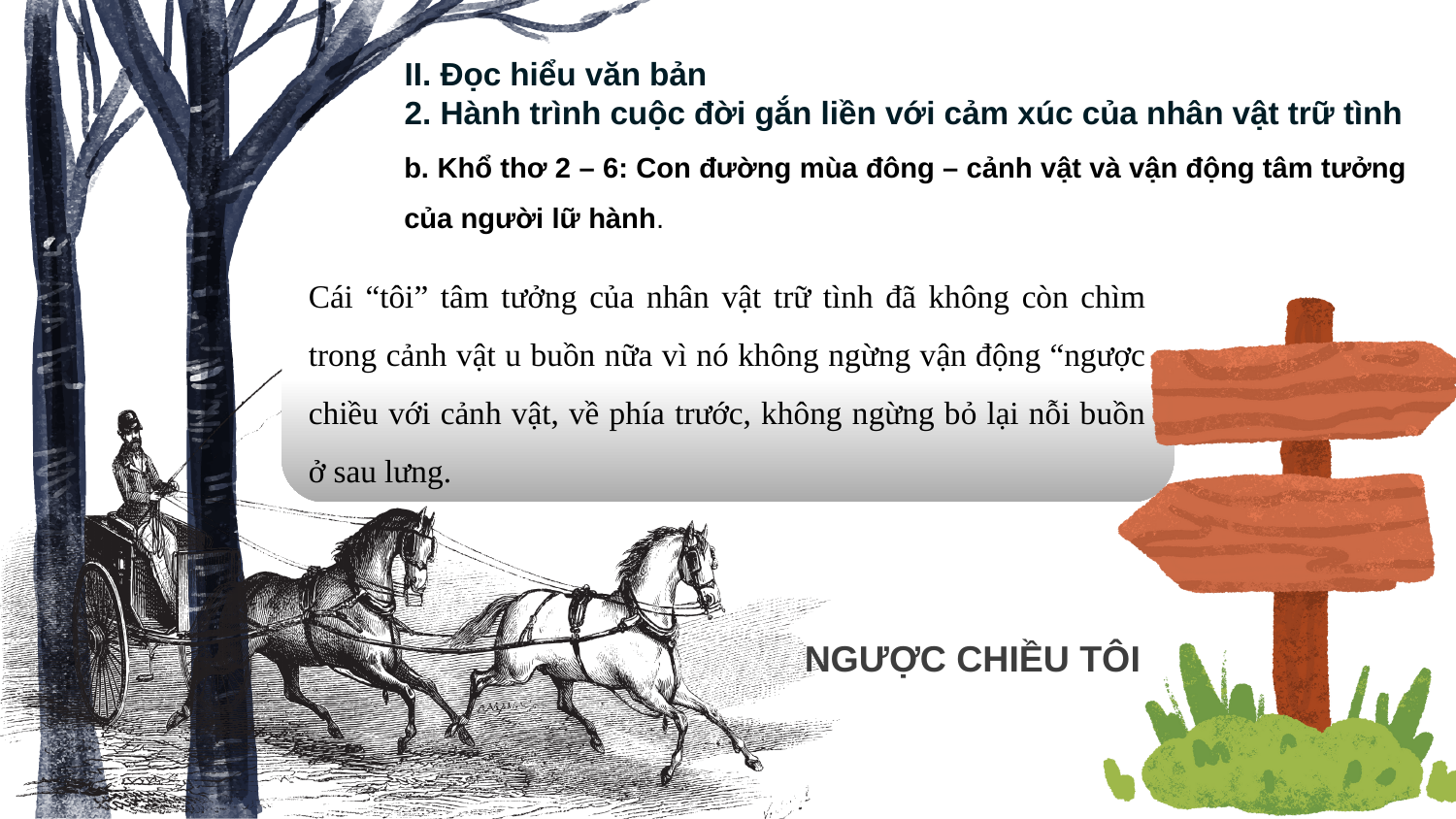

# II. Đọc hiểu văn bản 2. Hành trình cuộc đời gắn liền với cảm xúc của nhân vật trữ tình
b. Khổ thơ 2 – 6: Con đường mùa đông – cảnh vật và vận động tâm tưởng của người lữ hành.
Cái “tôi” tâm tưởng của nhân vật trữ tình đã không còn chìm trong cảnh vật u buồn nữa vì nó không ngừng vận động “ngược chiều với cảnh vật, về phía trước, không ngừng bỏ lại nỗi buồn ở sau lưng.

NGƯỢC CHIỀU TÔI